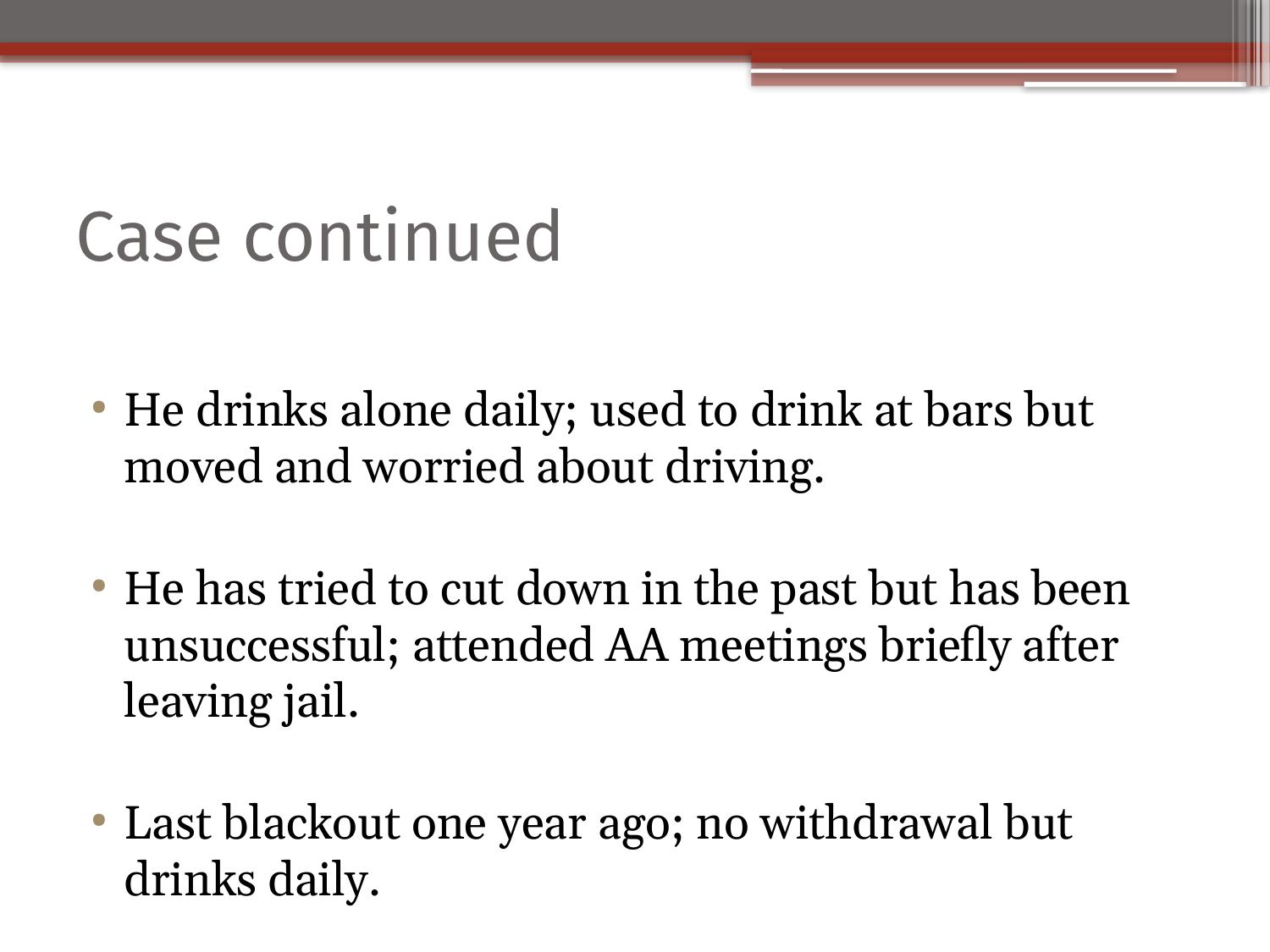

# Case continued

He drinks alone daily; used to drink at bars but moved and worried about driving.

He has tried to cut down in the past but has been unsuccessful; attended AA meetings briefly after leaving jail.

Last blackout one year ago; no withdrawal but drinks daily.